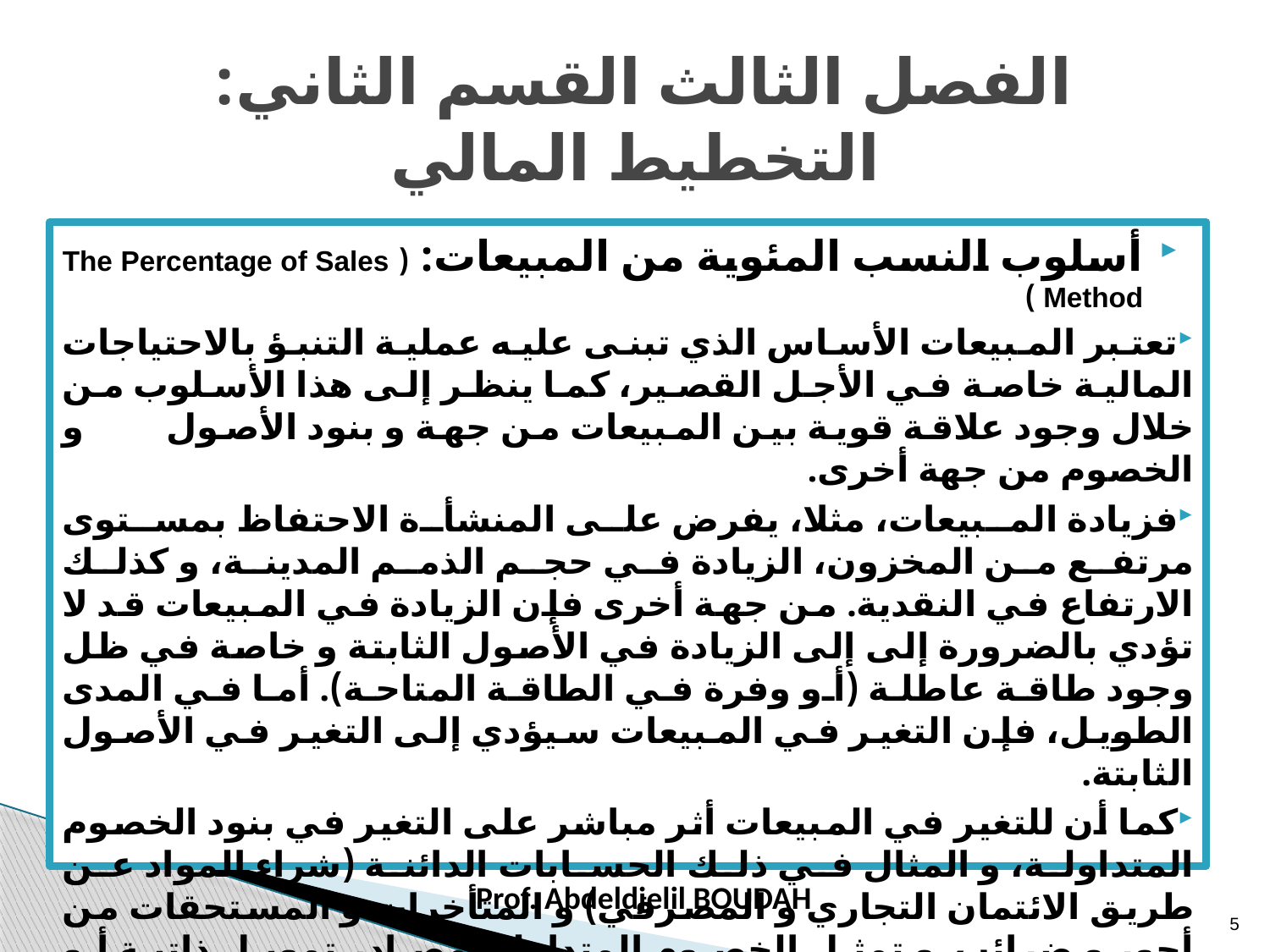

# الفصل الثالث القسم الثاني: التخطيط المالي
أسلوب النسب المئوية من المبيعات: ( The Percentage of Sales Method )
تعتبر المبيعات الأساس الذي تبنى عليه عملية التنبؤ بالاحتياجات المالية خاصة في الأجل القصير، كما ينظر إلى هذا الأسلوب من خلال وجود علاقة قوية بين المبيعات من جهة و بنود الأصول         و الخصوم من جهة أخرى.
فزيادة المبيعات، مثلا، يفرض على المنشأة الاحتفاظ بمستوى مرتفع من المخزون، الزيادة في حجم الذمم المدينة، و كذلك الارتفاع في النقدية. من جهة أخرى فإن الزيادة في المبيعات قد لا تؤدي بالضرورة إلى إلى الزيادة في الأصول الثابتة و خاصة في ظل وجود طاقة عاطلة (أو وفرة في الطاقة المتاحة). أما في المدى الطويل، فإن التغير في المبيعات سيؤدي إلى التغير في الأصول الثابتة.
كما أن للتغير في المبيعات أثر مباشر على التغير في بنود الخصوم المتداولة، و المثال في ذلك الحسابات الدائنة (شراء المواد عن طريق الائتمان التجاري و المصرفي) و المتأخرات و المستحقات من أجور و ضرائب. و تمثل الخصوم المتداولة مصادر تمويل ذاتية أو تلقائية، بينما تمثل القروض القصيرة و الطويلة و إصدارات الأسهم العادية و الممتازة التمويل الخارجي، وبالتالي فهي لا تتغير مباشرة مع المبيعات. فتغير هذه البنود يعتمد على سياسة المنشأة.

Prof. Abdeldjelil BOUDAH

5